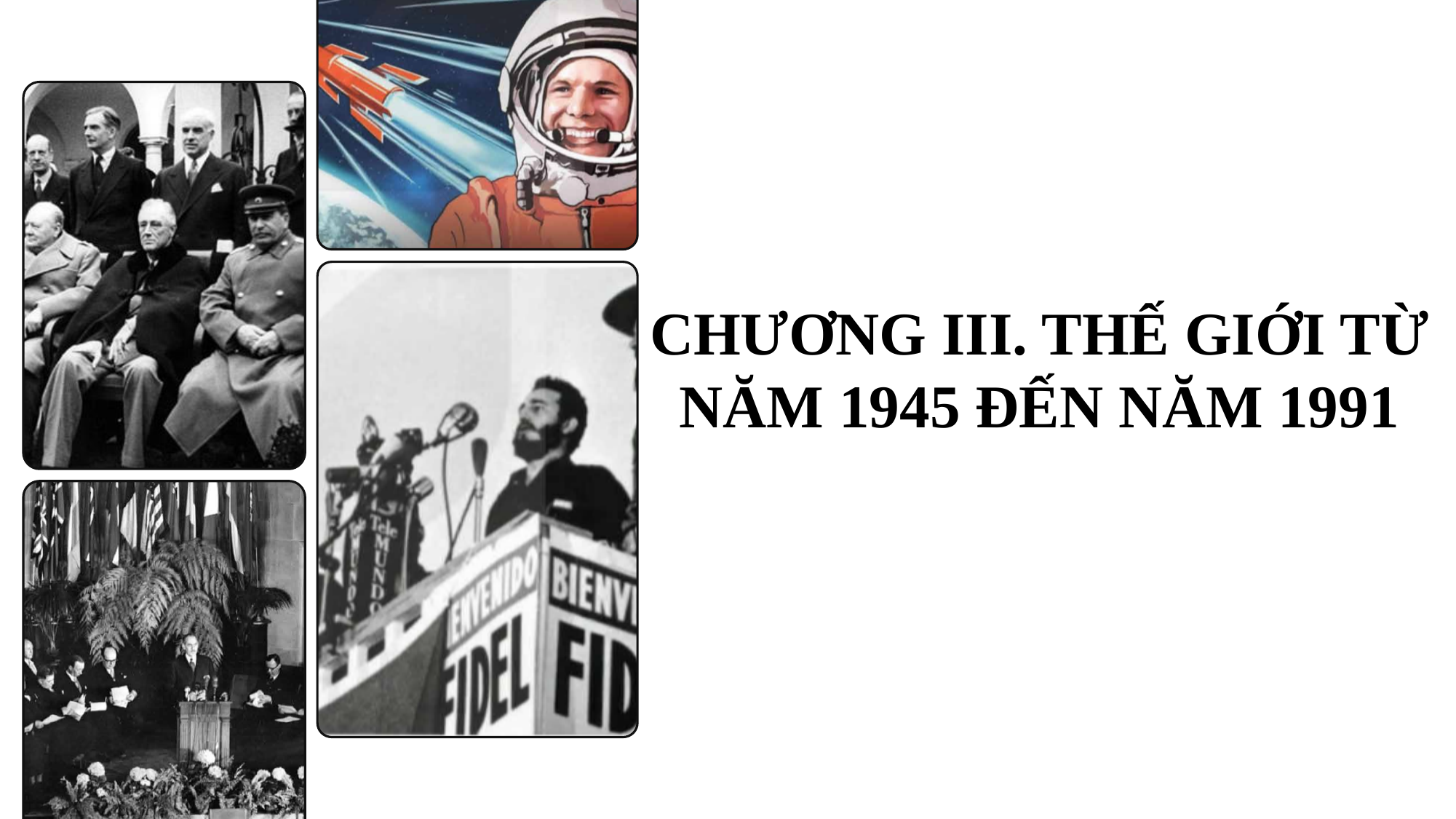

CHƯƠNG III. THẾ GIỚI TỪ NĂM 1945 ĐẾN NĂM 1991